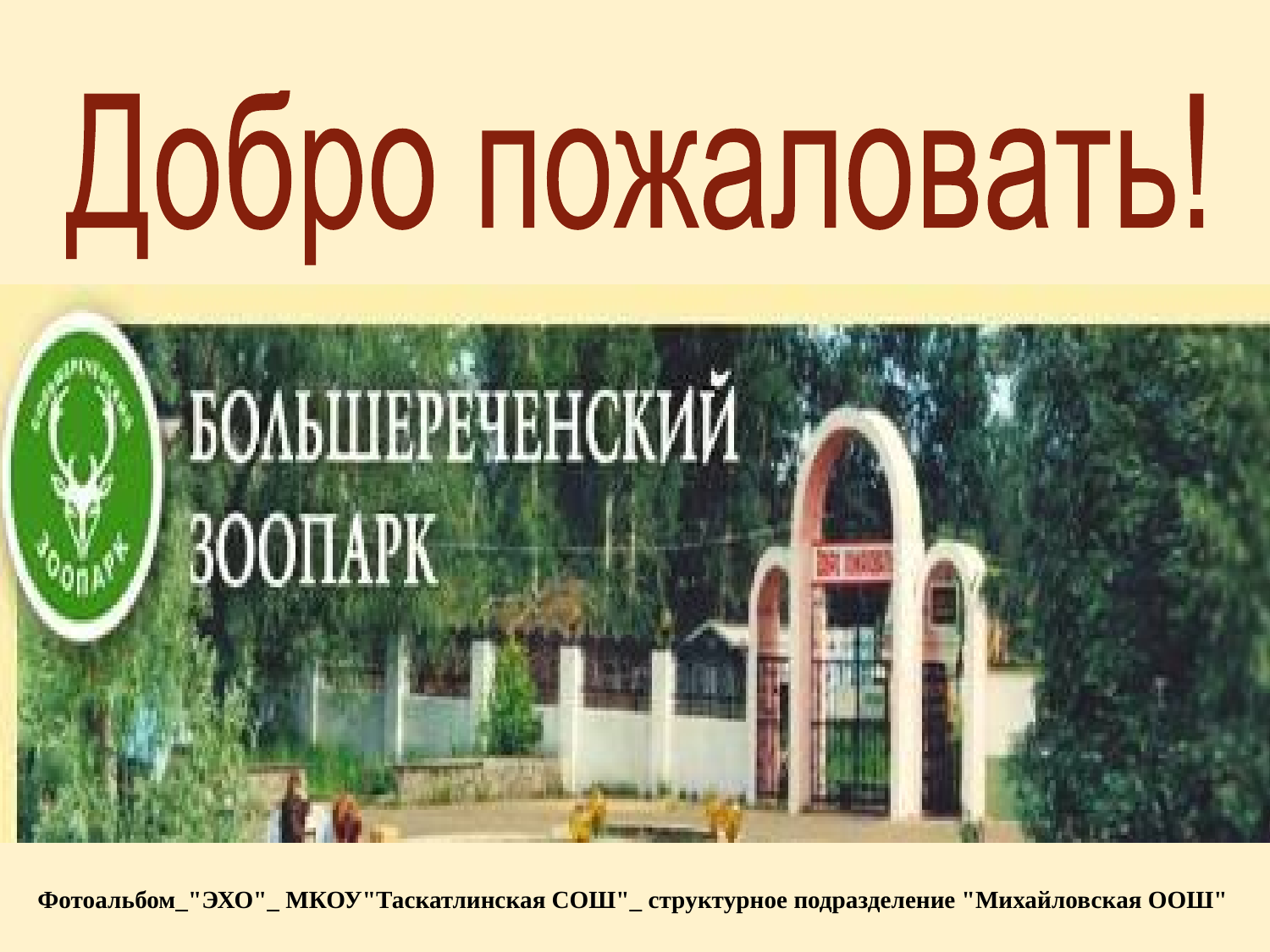

Фотоальбом_"ЭХО"_ МКОУ"Таскатлинская СОШ"_ структурное подразделение "Михайловская ООШ"